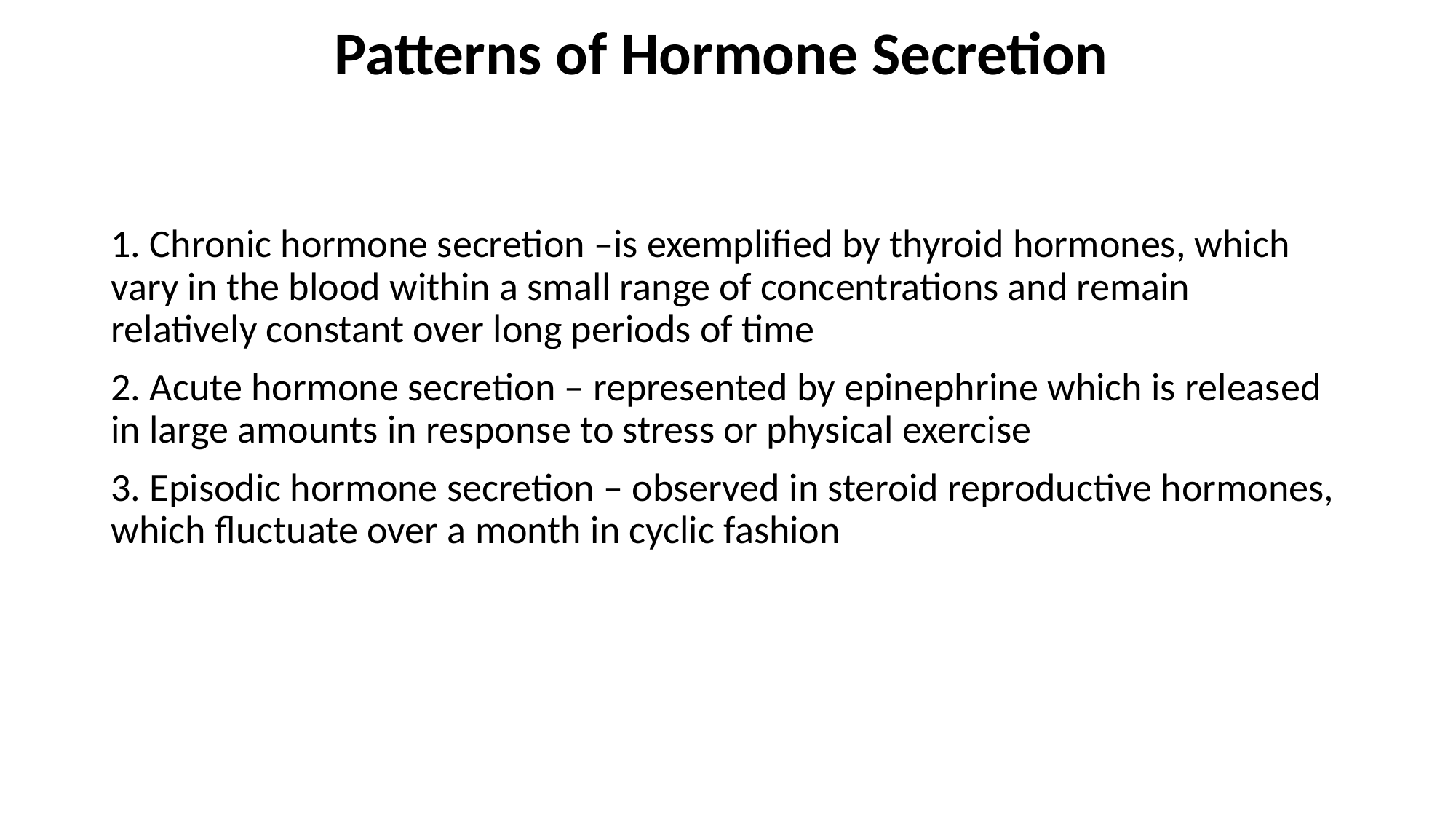

# Patterns of Hormone Secretion
1. Chronic hormone secretion –is exemplified by thyroid hormones, which vary in the blood within a small range of concentrations and remain relatively constant over long periods of time
2. Acute hormone secretion – represented by epinephrine which is released in large amounts in response to stress or physical exercise
3. Episodic hormone secretion – observed in steroid reproductive hormones, which fluctuate over a month in cyclic fashion